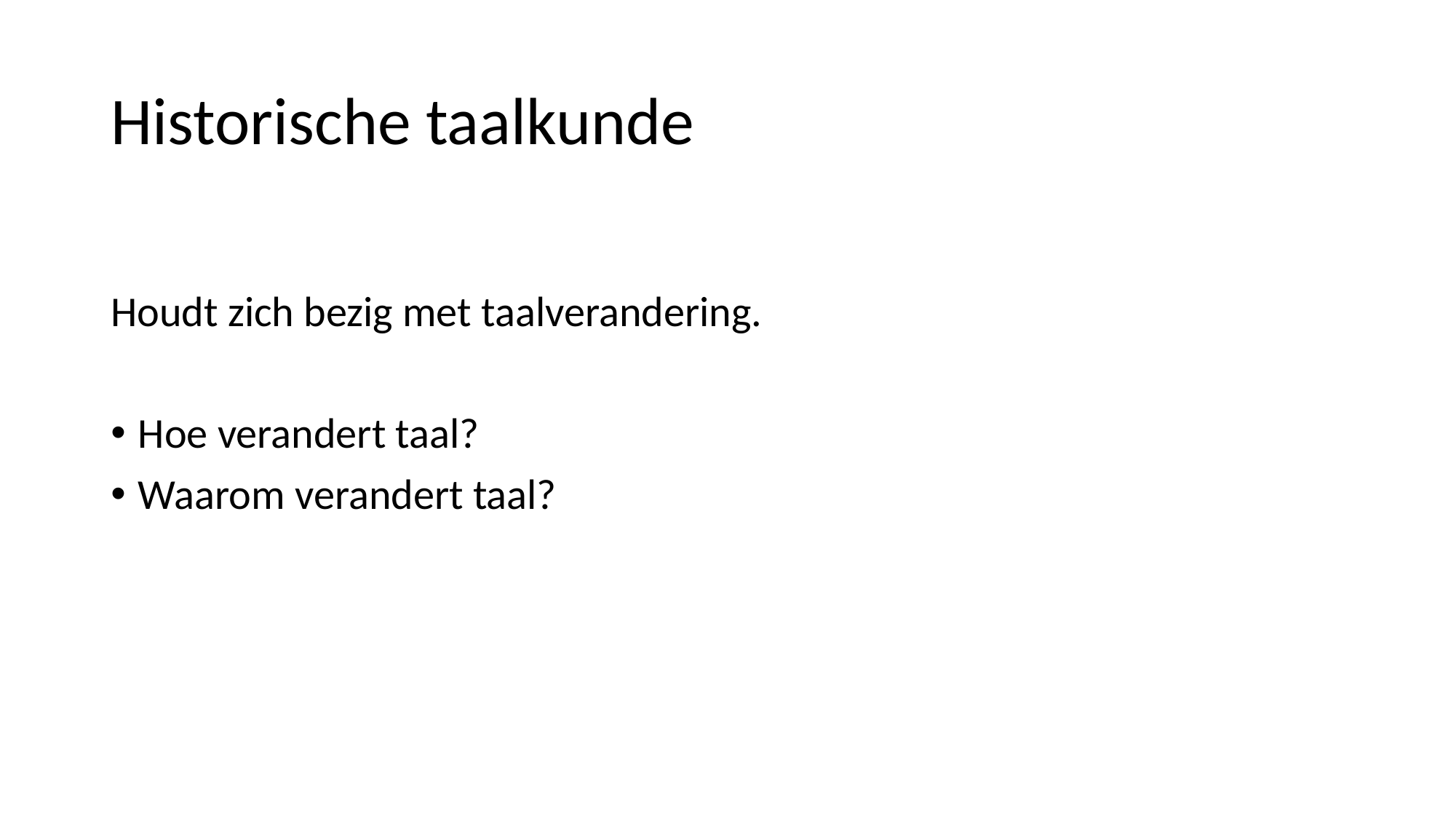

# Historische taalkunde

Houdt zich bezig met taalverandering.

Hoe verandert taal?
Waarom verandert taal?